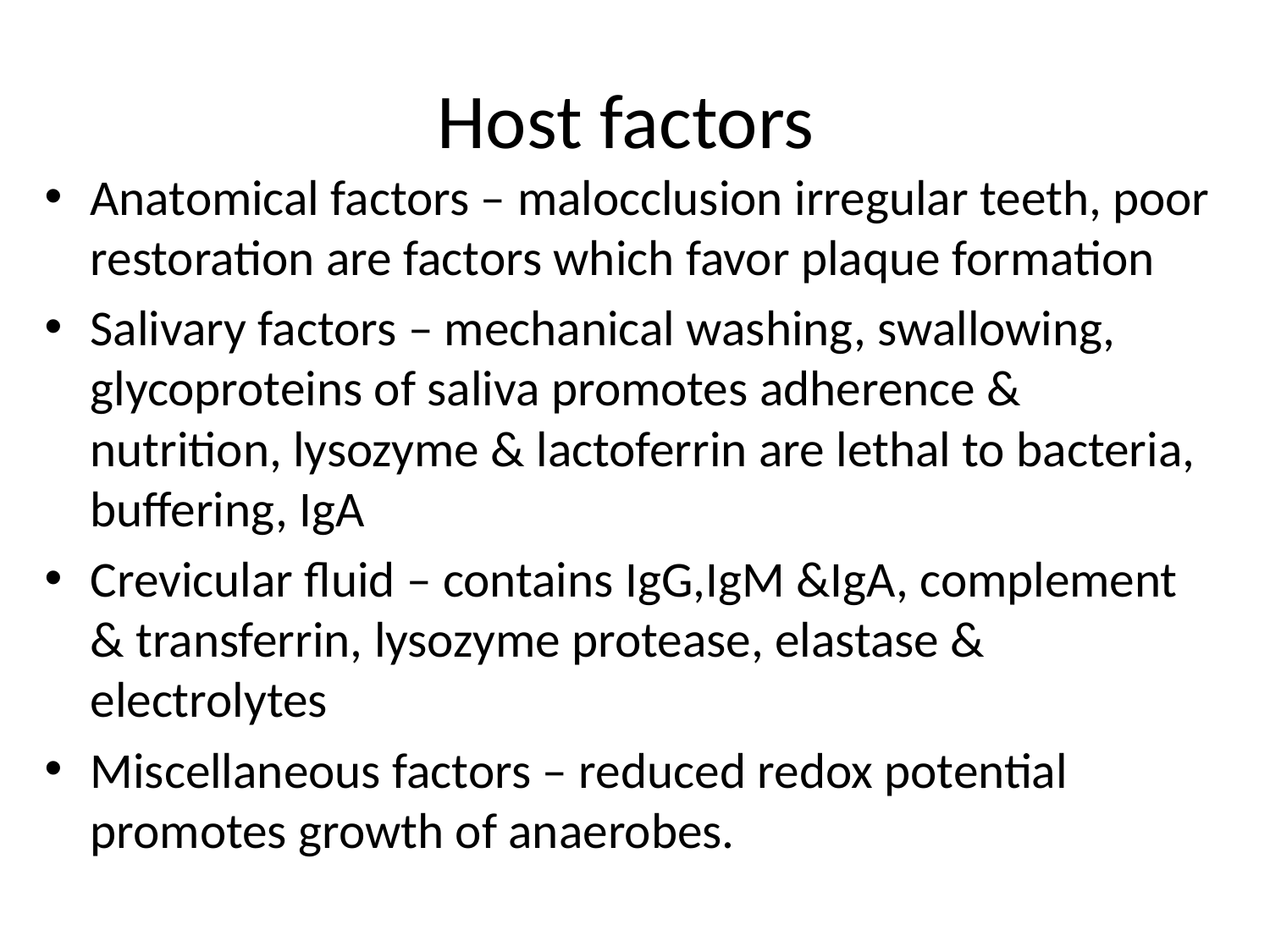

# Host factors
Anatomical factors – malocclusion irregular teeth, poor restoration are factors which favor plaque formation
Salivary factors – mechanical washing, swallowing, glycoproteins of saliva promotes adherence & nutrition, lysozyme & lactoferrin are lethal to bacteria, buffering, IgA
Crevicular fluid – contains IgG,IgM &IgA, complement & transferrin, lysozyme protease, elastase & electrolytes
Miscellaneous factors – reduced redox potential promotes growth of anaerobes.